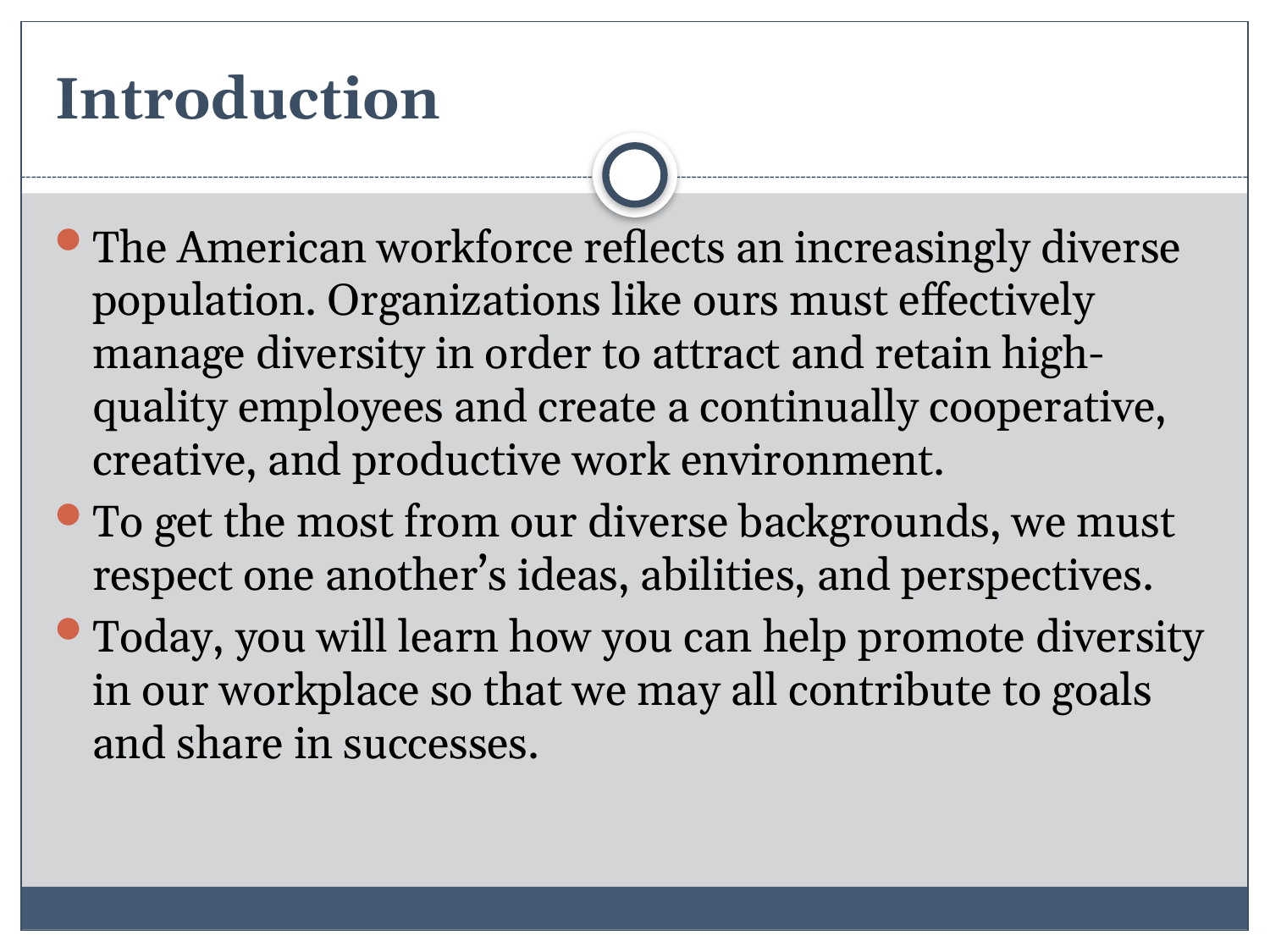

# Introduction
The American workforce reflects an increasingly diverse population. Organizations like ours must effectively manage diversity in order to attract and retain high-quality employees and create a continually cooperative, creative, and productive work environment.
To get the most from our diverse backgrounds, we must respect one another’s ideas, abilities, and perspectives.
Today, you will learn how you can help promote diversity in our workplace so that we may all contribute to goals and share in successes.